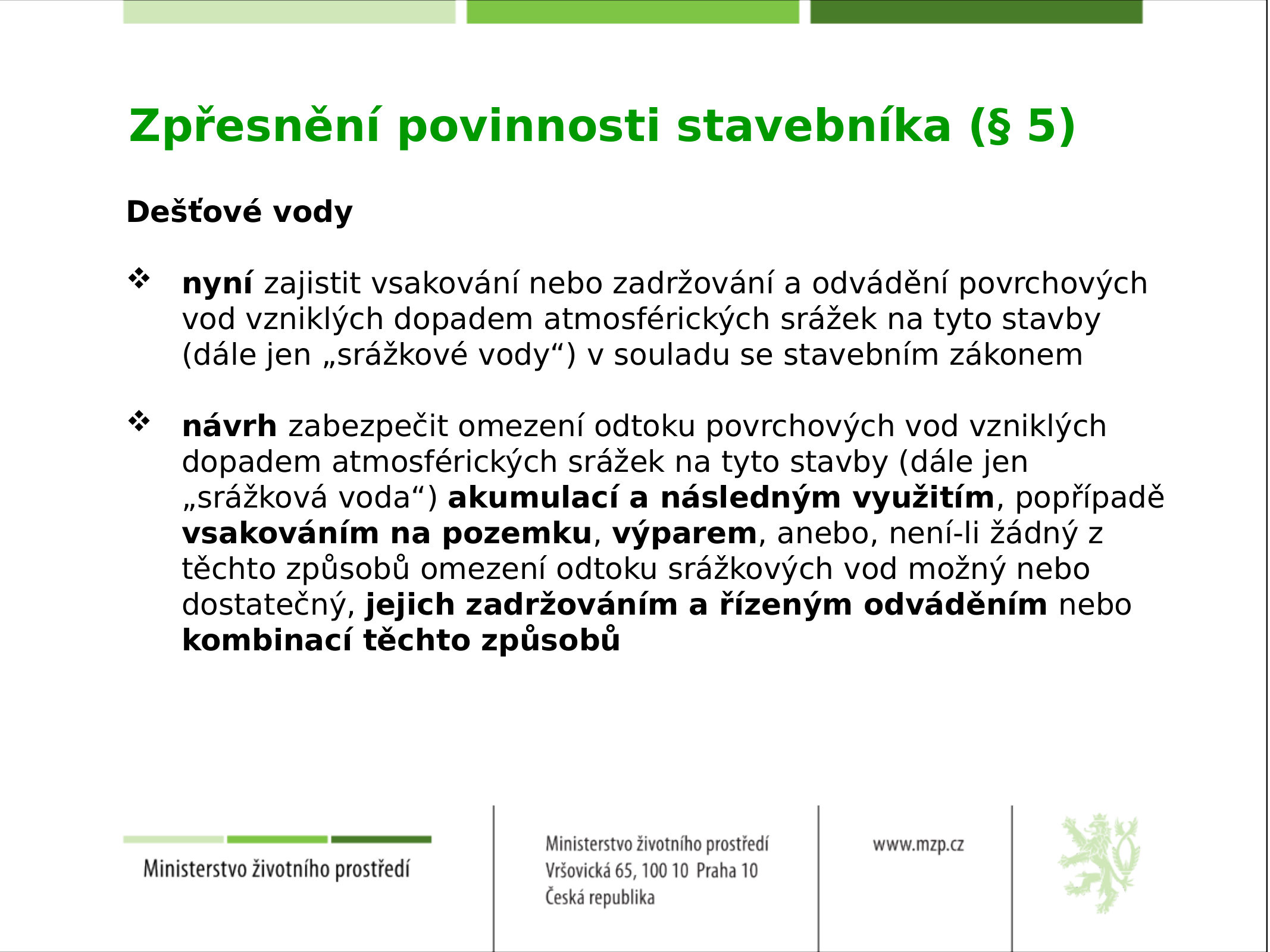

# Zpřesnění povinnosti stavebníka (§ 5)
Dešťové vody

nyní zajistit vsakování nebo zadržování a odvádění povrchových vod vzniklých dopadem atmosférických srážek na tyto stavby (dále jen „srážkové vody“) v souladu se stavebním zákonem

návrh zabezpečit omezení odtoku povrchových vod vzniklých dopadem atmosférických srážek na tyto stavby (dále jen „srážková voda“) akumulací a následným využitím, popřípadě vsakováním na pozemku, výparem, anebo, není-li žádný z těchto způsobů omezení odtoku srážkových vod možný nebo dostatečný, jejich zadržováním a řízeným odváděním nebo kombinací těchto způsobů